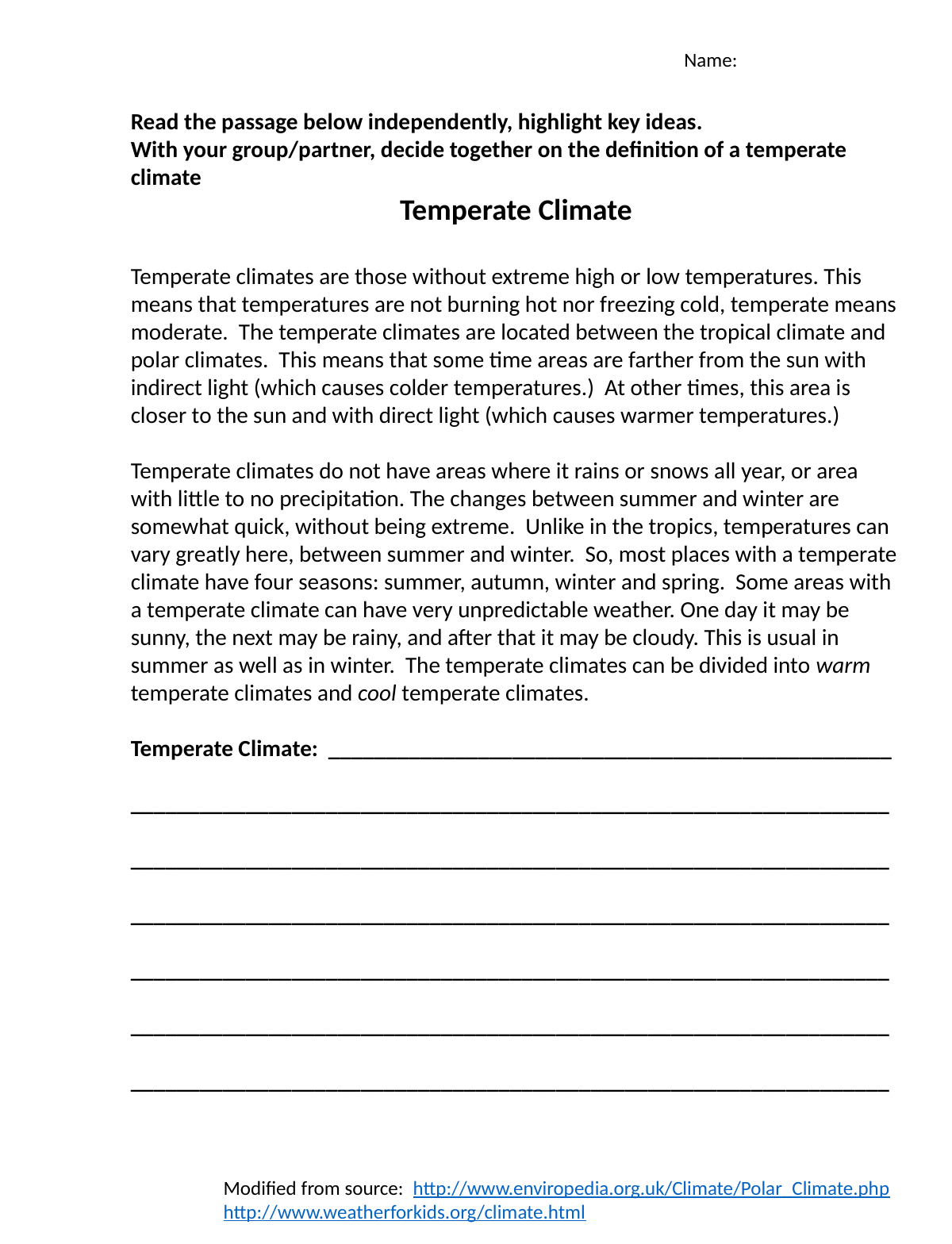

Name:
Read the passage below independently, highlight key ideas.
With your group/partner, decide together on the definition of a temperate climate
Temperate Climate

Temperate climates are those without extreme high or low temperatures. This means that temperatures are not burning hot nor freezing cold, temperate means moderate.  The temperate climates are located between the tropical climate and polar climates.  This means that some time areas are farther from the sun with indirect light (which causes colder temperatures.)  At other times, this area is closer to the sun and with direct light (which causes warmer temperatures.)

Temperate climates do not have areas where it rains or snows all year, or area with little to no precipitation. The changes between summer and winter are somewhat quick, without being extreme.  Unlike in the tropics, temperatures can vary greatly here, between summer and winter.  So, most places with a temperate climate have four seasons: summer, autumn, winter and spring.  Some areas with a temperate climate can have very unpredictable weather. One day it may be sunny, the next may be rainy, and after that it may be cloudy. This is usual in summer as well as in winter.  The temperate climates can be divided into warm temperate climates and cool temperate climates.

Temperate Climate:  _________________________________________________

__________________________________________________________________

__________________________________________________________________

__________________________________________________________________

__________________________________________________________________

__________________________________________________________________

__________________________________________________________________
Modified from source:  http://www.enviropedia.org.uk/Climate/Polar_Climate.php
http://www.weatherforkids.org/climate.html